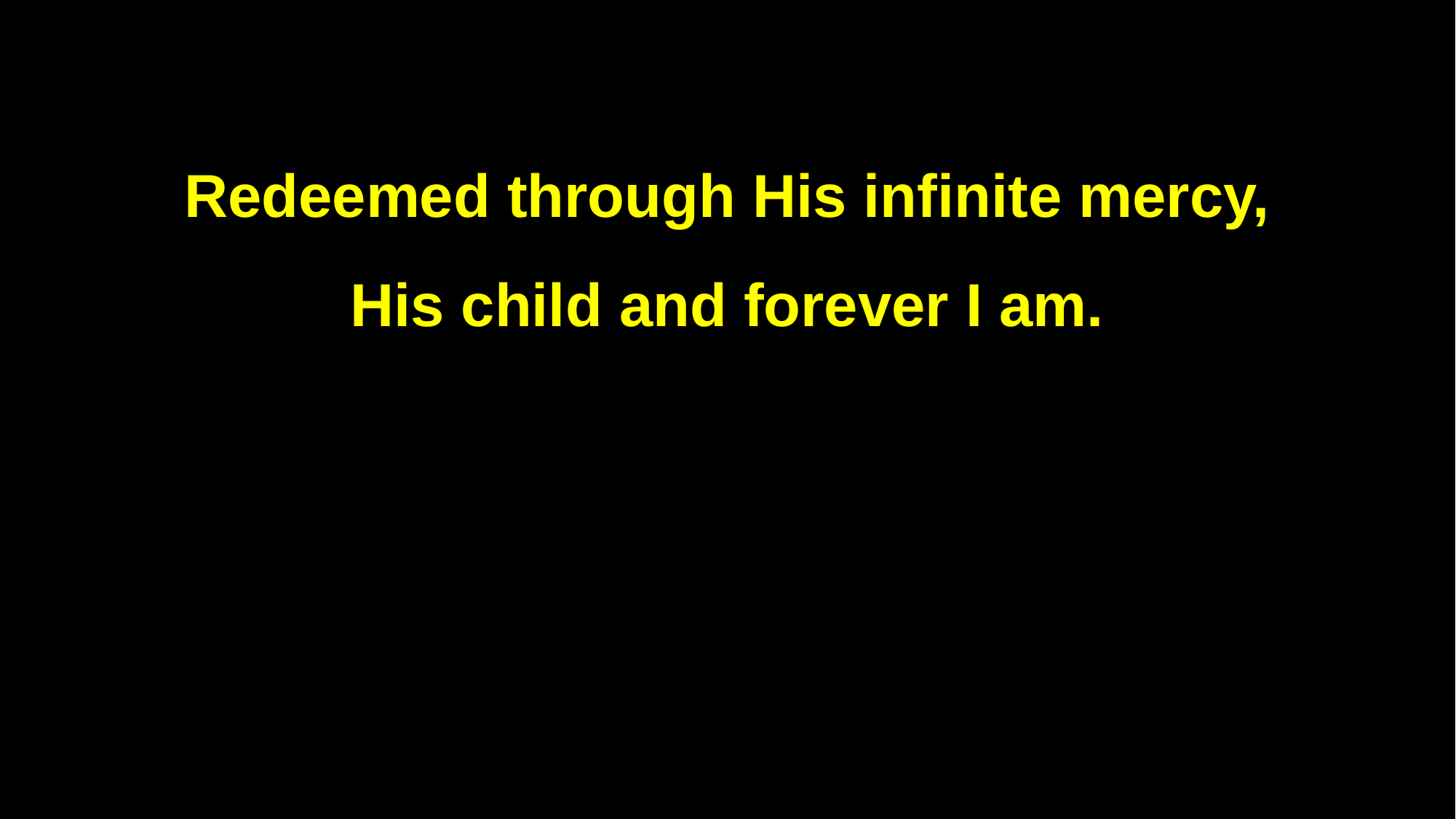

Redeemed through His infinite mercy,
His child and forever I am.